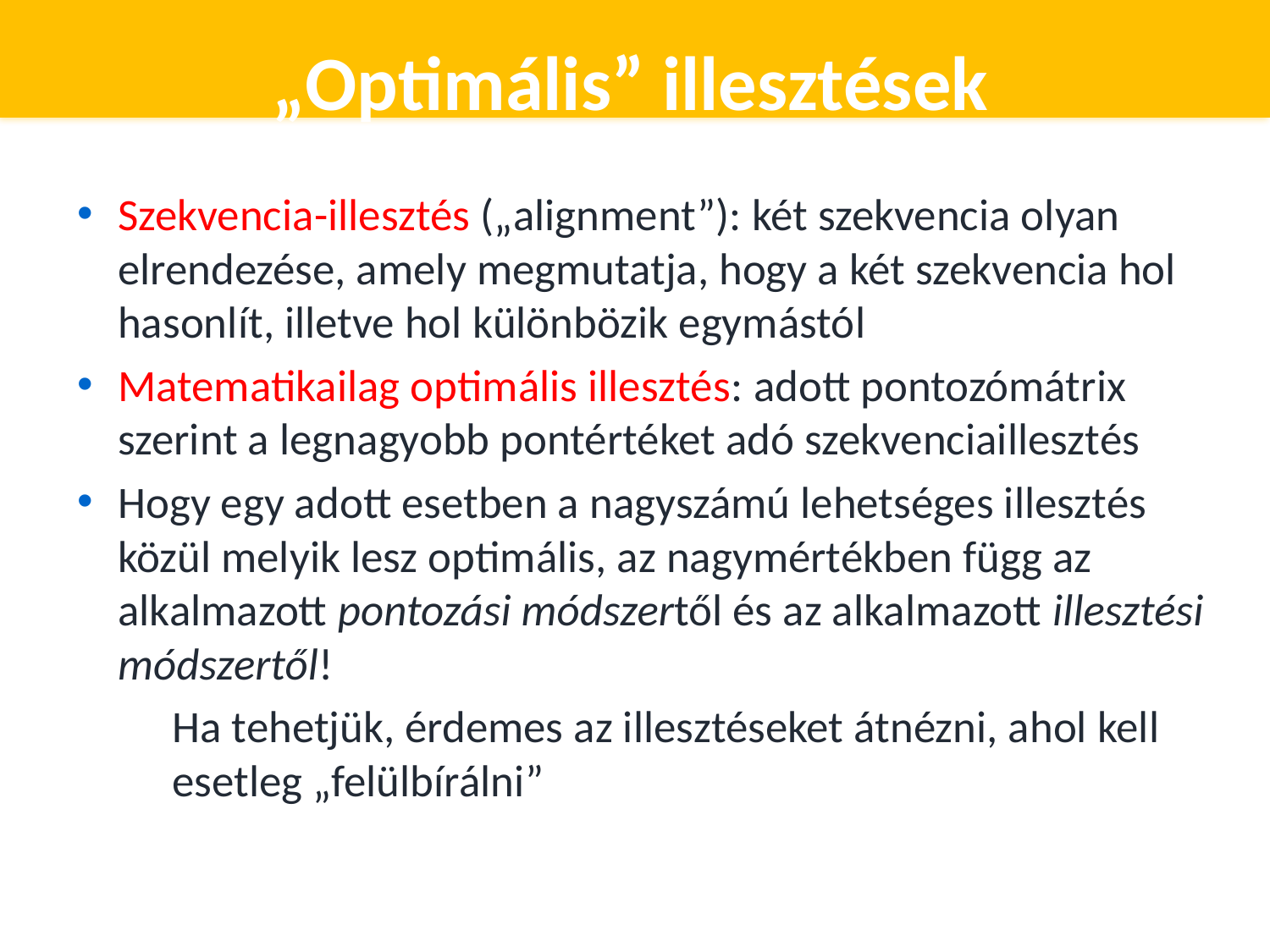

„Optimális” illesztések
Szekvencia-illesztés („alignment”): két szekvencia olyan elrendezése, amely megmutatja, hogy a két szekvencia hol hasonlít, illetve hol különbözik egymástól
Matematikailag optimális illesztés: adott pontozómátrix szerint a legnagyobb pontértéket adó szekvenciaillesztés
Hogy egy adott esetben a nagyszámú lehetséges illesztés közül melyik lesz optimális, az nagymértékben függ az alkalmazott pontozási módszertől és az alkalmazott illesztési módszertől!
	Ha tehetjük, érdemes az illesztéseket átnézni, ahol kell esetleg „felülbírálni”